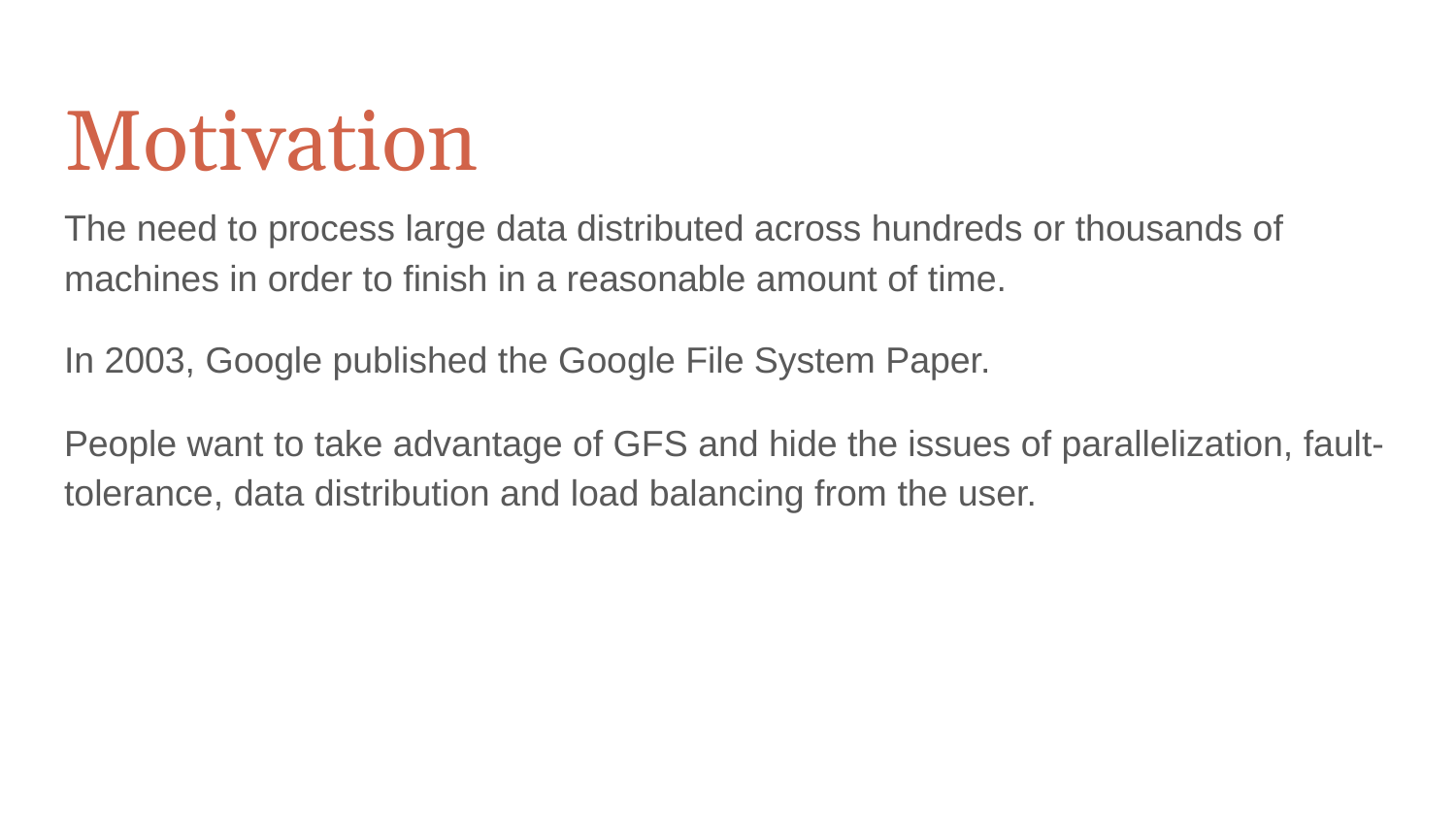

# Motivation
The need to process large data distributed across hundreds or thousands of machines in order to finish in a reasonable amount of time.
In 2003, Google published the Google File System Paper.
People want to take advantage of GFS and hide the issues of parallelization, fault-tolerance, data distribution and load balancing from the user.